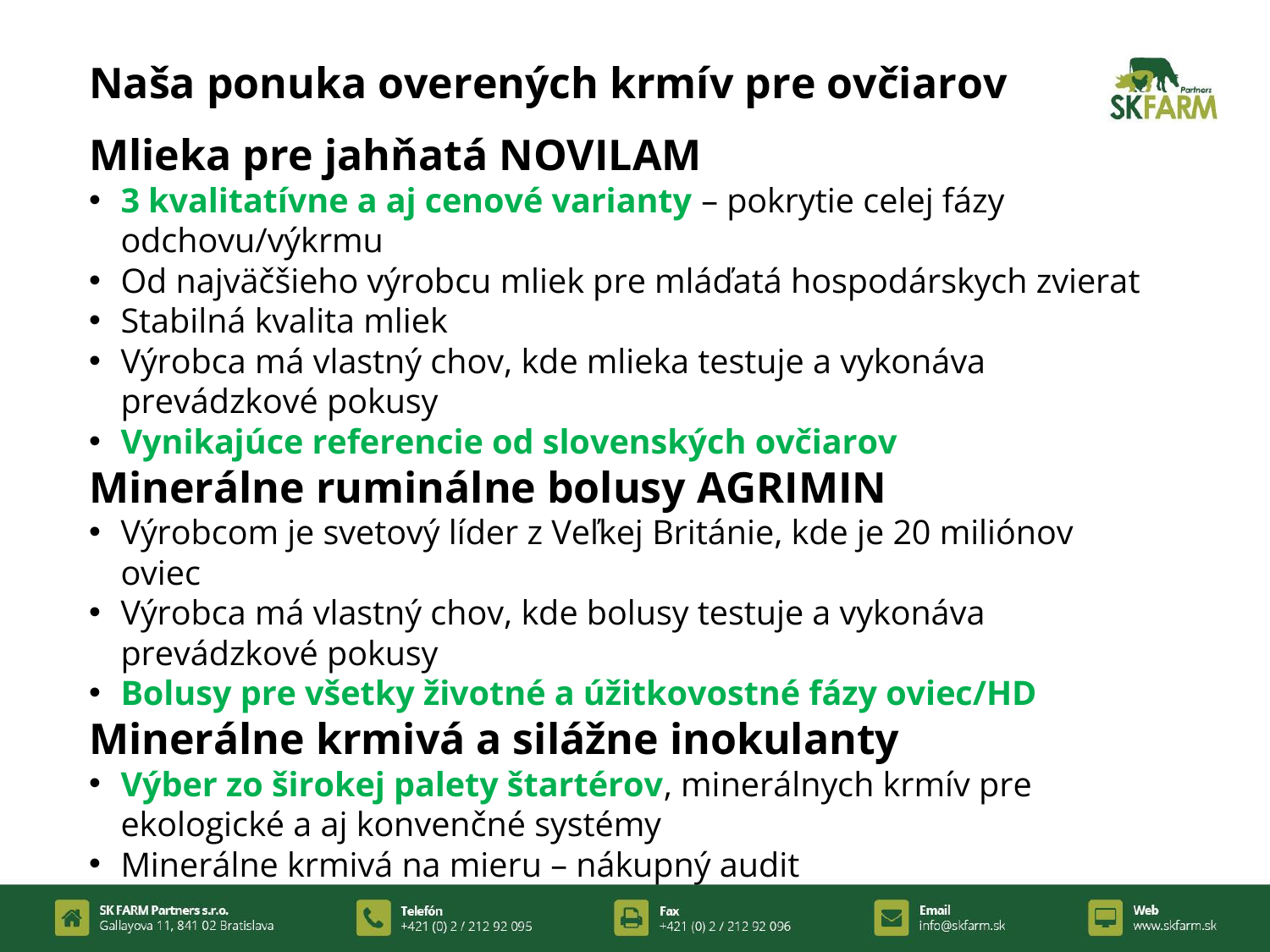

Naša ponuka overených krmív pre ovčiarov
Mlieka pre jahňatá NOVILAM
3 kvalitatívne a aj cenové varianty – pokrytie celej fázy odchovu/výkrmu
Od najväčšieho výrobcu mliek pre mláďatá hospodárskych zvierat
Stabilná kvalita mliek
Výrobca má vlastný chov, kde mlieka testuje a vykonáva prevádzkové pokusy
Vynikajúce referencie od slovenských ovčiarov
Minerálne ruminálne bolusy AGRIMIN
Výrobcom je svetový líder z Veľkej Británie, kde je 20 miliónov oviec
Výrobca má vlastný chov, kde bolusy testuje a vykonáva prevádzkové pokusy
Bolusy pre všetky životné a úžitkovostné fázy oviec/HD
Minerálne krmivá a silážne inokulanty
Výber zo širokej palety štartérov, minerálnych krmív pre ekologické a aj konvenčné systémy
Minerálne krmivá na mieru – nákupný audit